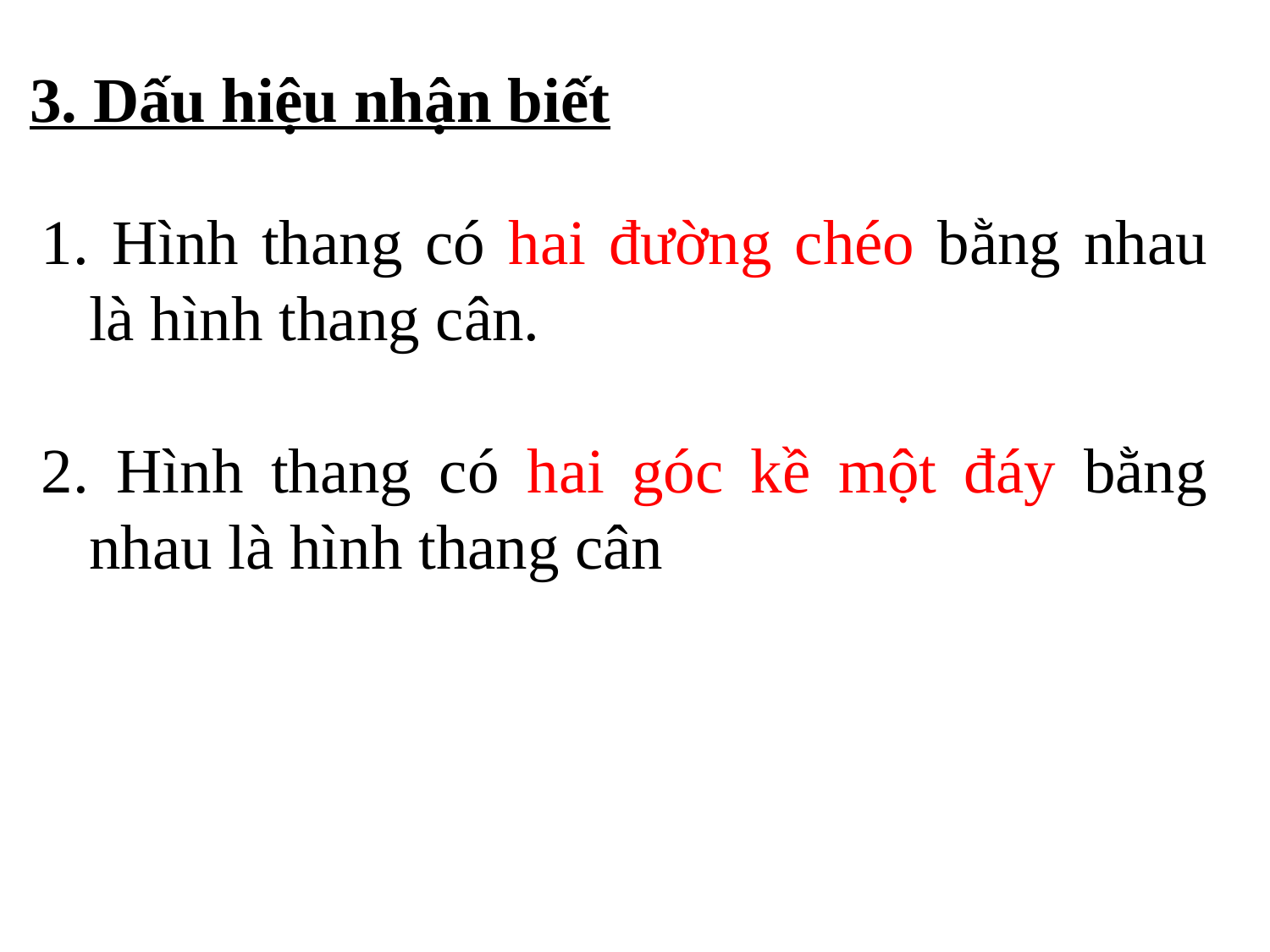

3. Dấu hiệu nhận biết
 Hình thang có hai đường chéo bằng nhau là hình thang cân.

 Hình thang có hai góc kề một đáy bằng nhau là hình thang cân